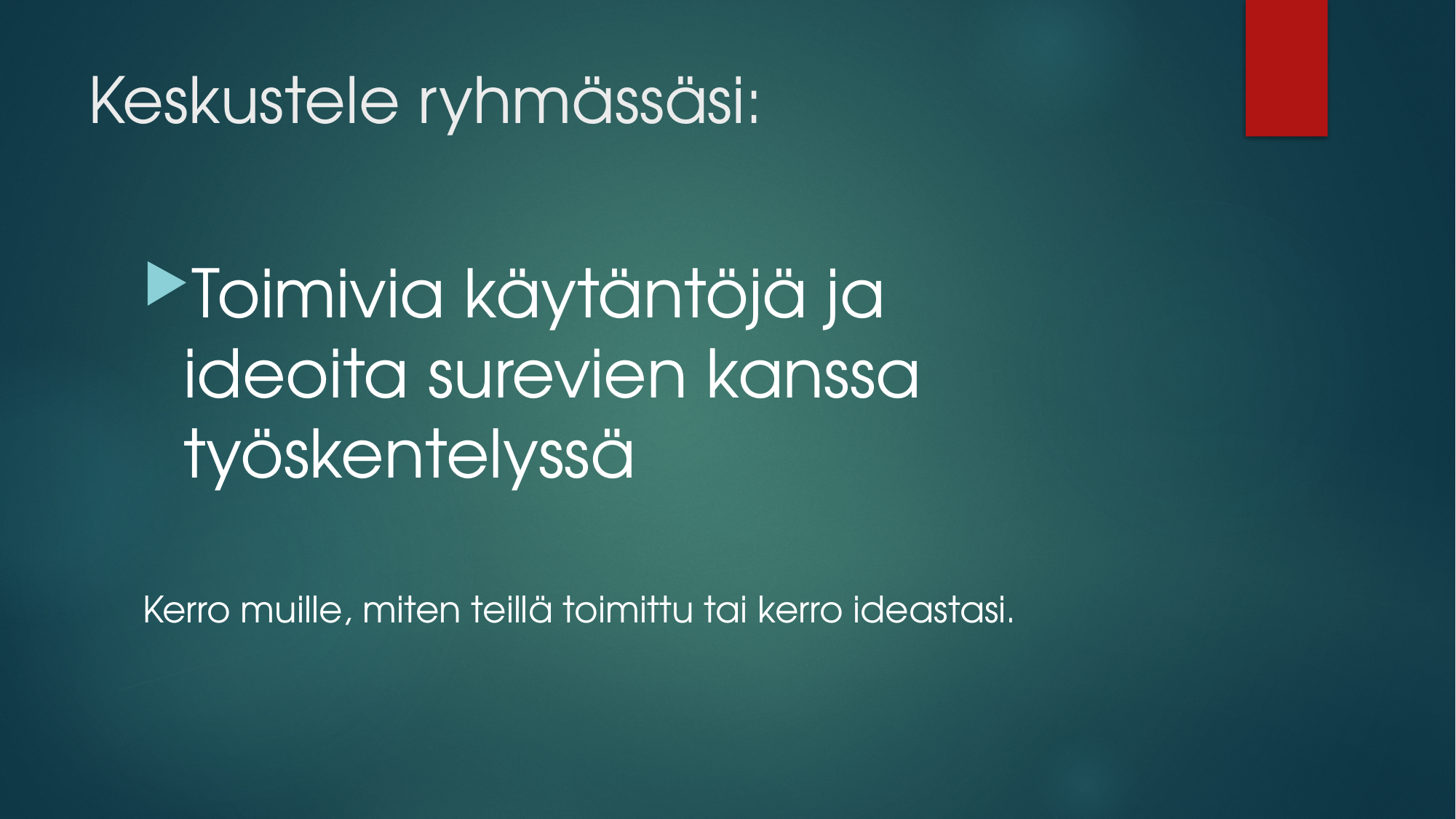

# Keskustele ryhmässäsi:
Toimivia käytäntöjä ja
ideoita surevien kanssa työskentelyssä
Kerro muille, miten teillä toimittu tai kerro ideastasi.